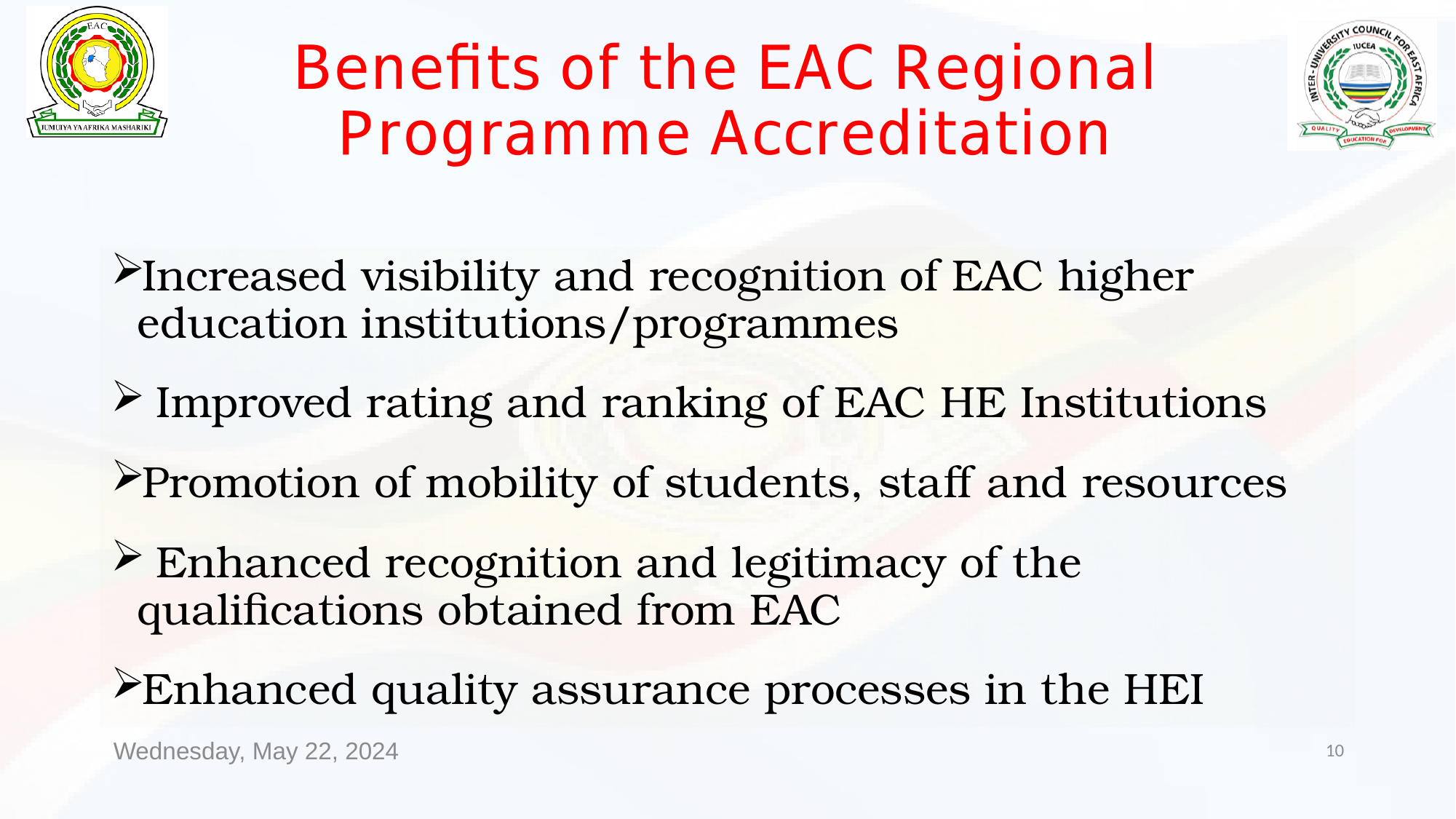

# Benefits of the EAC Regional Programme Accreditation
Increased visibility and recognition of EAC higher education institutions/programmes
 Improved rating and ranking of EAC HE Institutions
Promotion of mobility of students, staff and resources
 Enhanced recognition and legitimacy of the qualifications obtained from EAC
Enhanced quality assurance processes in the HEI

Wednesday, May 22, 2024
10